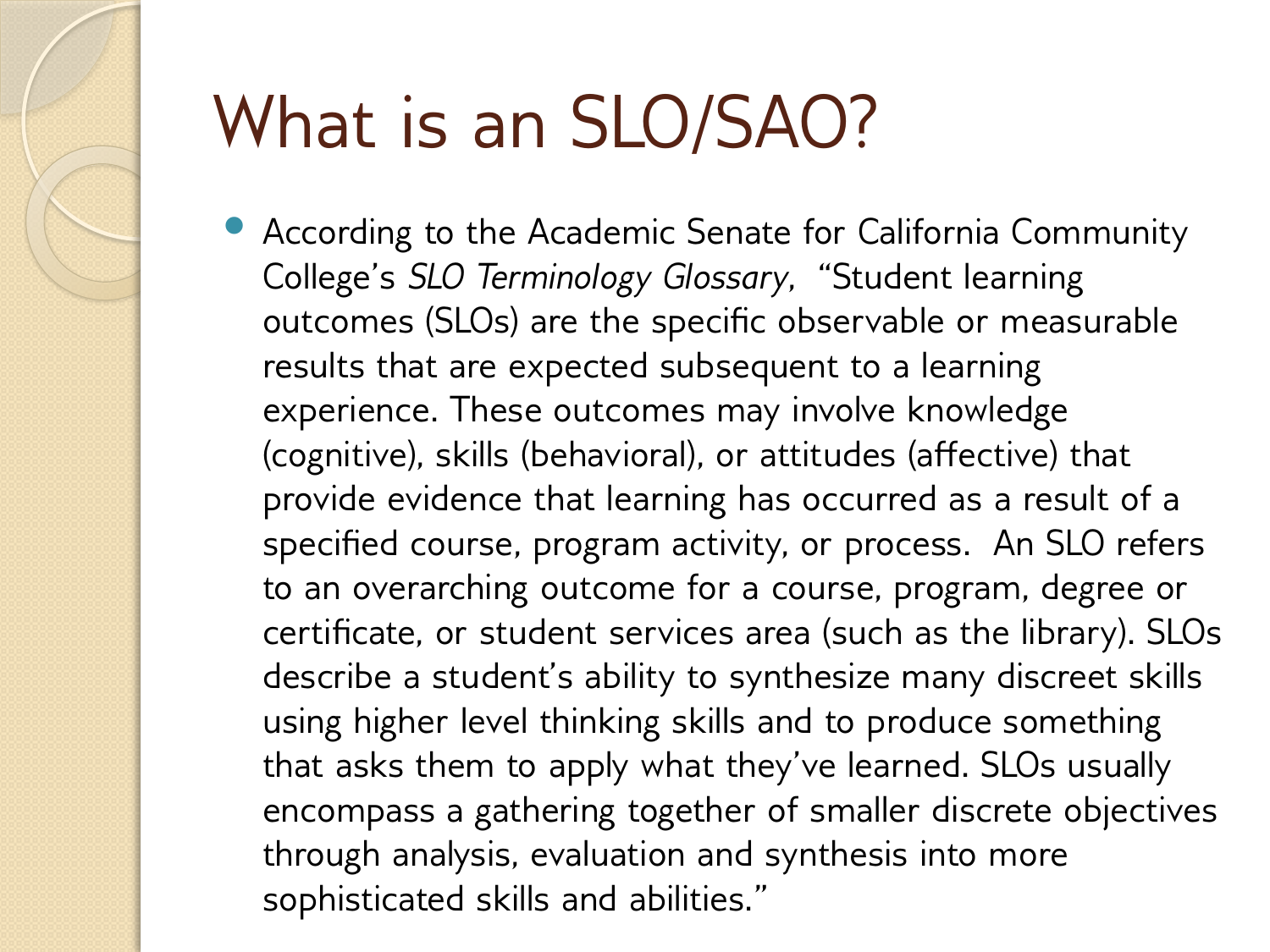

# What is an SLO/SAO?
According to the Academic Senate for California Community College’s SLO Terminology Glossary,  “Student learning outcomes (SLOs) are the specific observable or measurable results that are expected subsequent to a learning experience. These outcomes may involve knowledge (cognitive), skills (behavioral), or attitudes (affective) that provide evidence that learning has occurred as a result of a specified course, program activity, or process.  An SLO refers to an overarching outcome for a course, program, degree or certificate, or student services area (such as the library). SLOs describe a student’s ability to synthesize many discreet skills using higher level thinking skills and to produce something that asks them to apply what they’ve learned. SLOs usually encompass a gathering together of smaller discrete objectives through analysis, evaluation and synthesis into more sophisticated skills and abilities.”